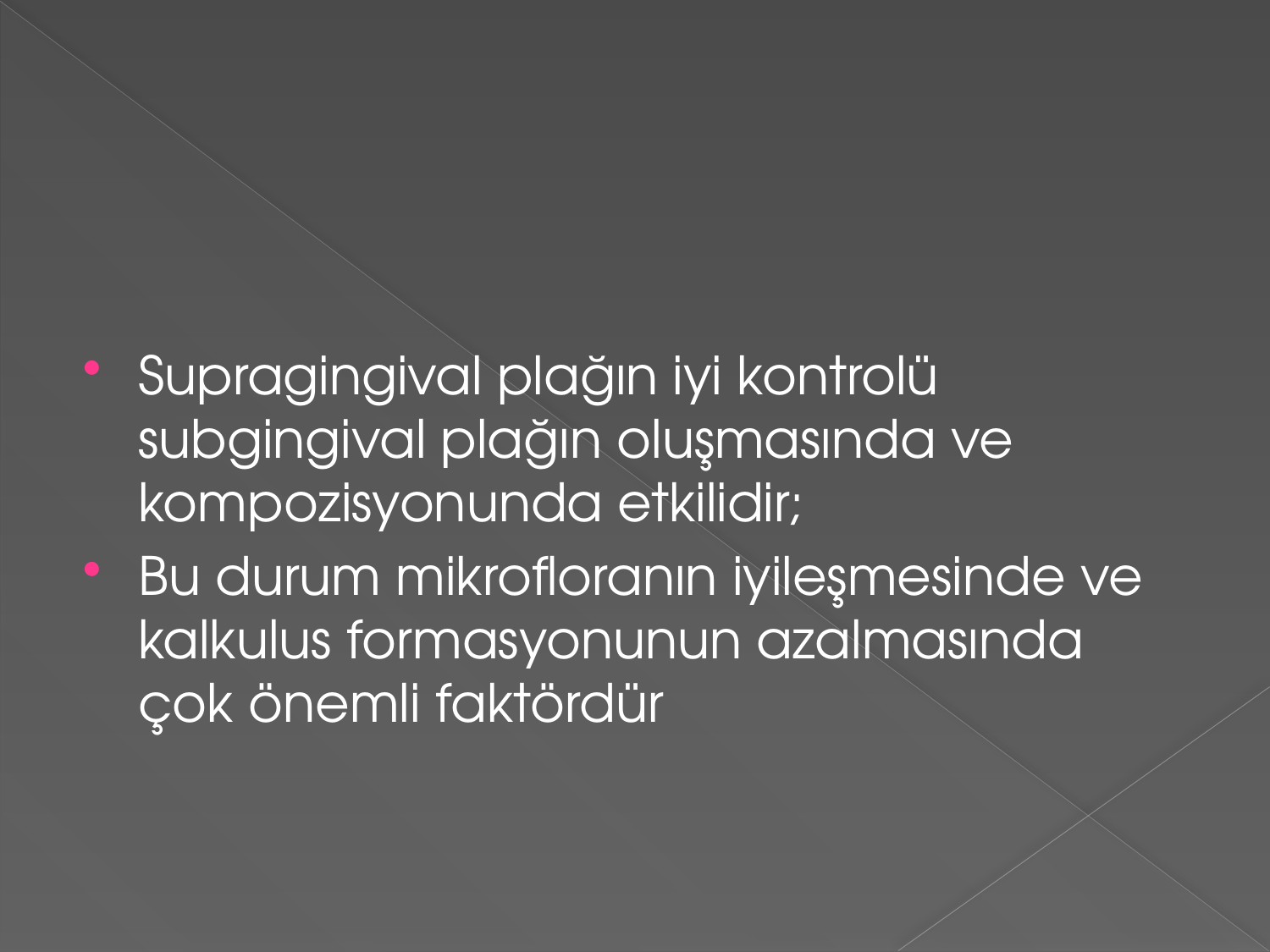

#

Supragingival plağın iyi kontrolü subgingival plağın oluşmasında ve kompozisyonunda etkilidir;
Bu durum mikrofloranın iyileşmesinde ve kalkulus formasyonunun azalmasında çok önemli faktördür